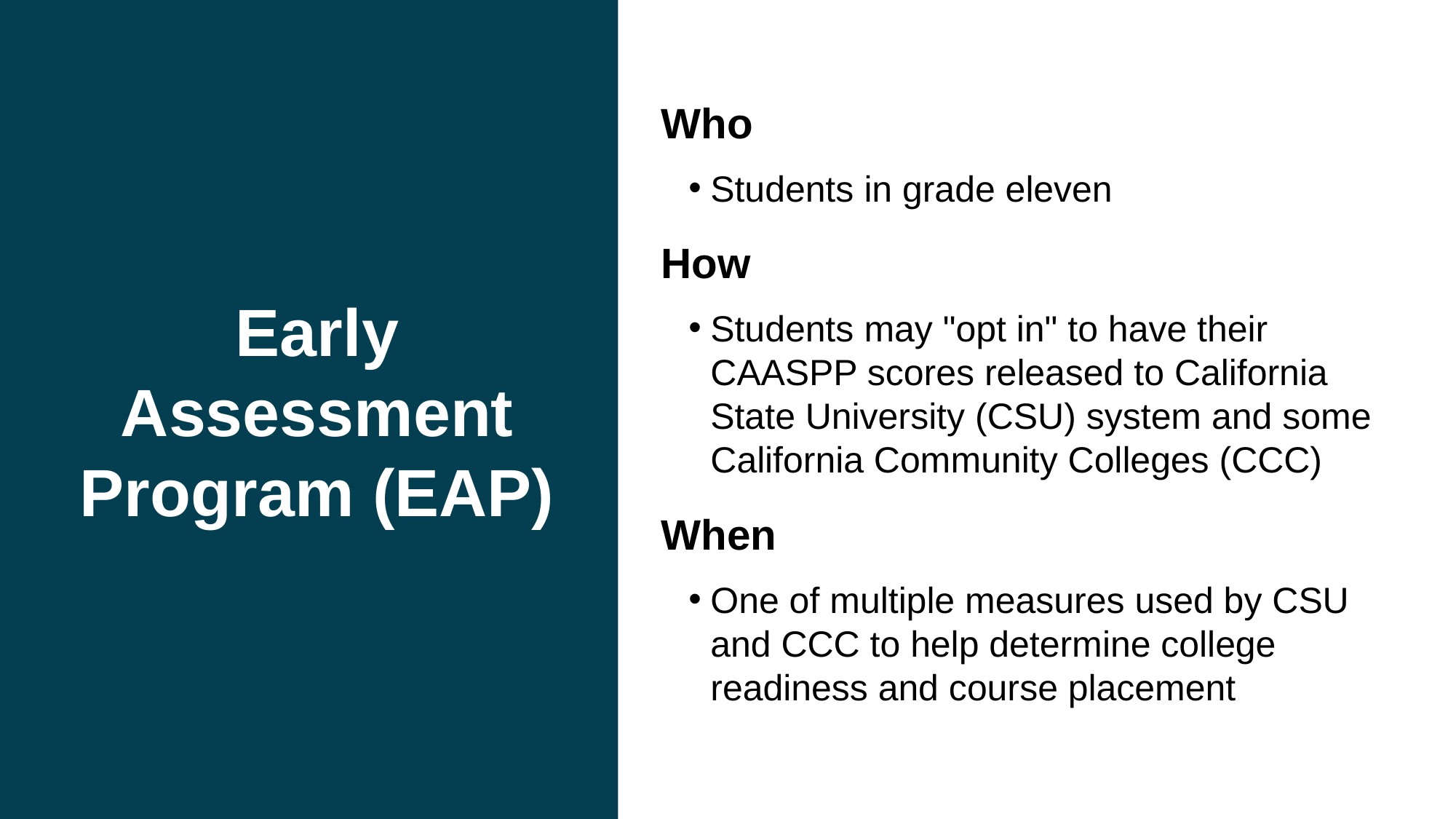

# Early Assessment Program (EAP)
Who
Students in grade eleven
How
Students may "opt in" to have their CAASPP scores released to California State University (CSU) system and some California Community Colleges (CCC)
When
One of multiple measures used by CSU and CCC to help determine college readiness and course placement